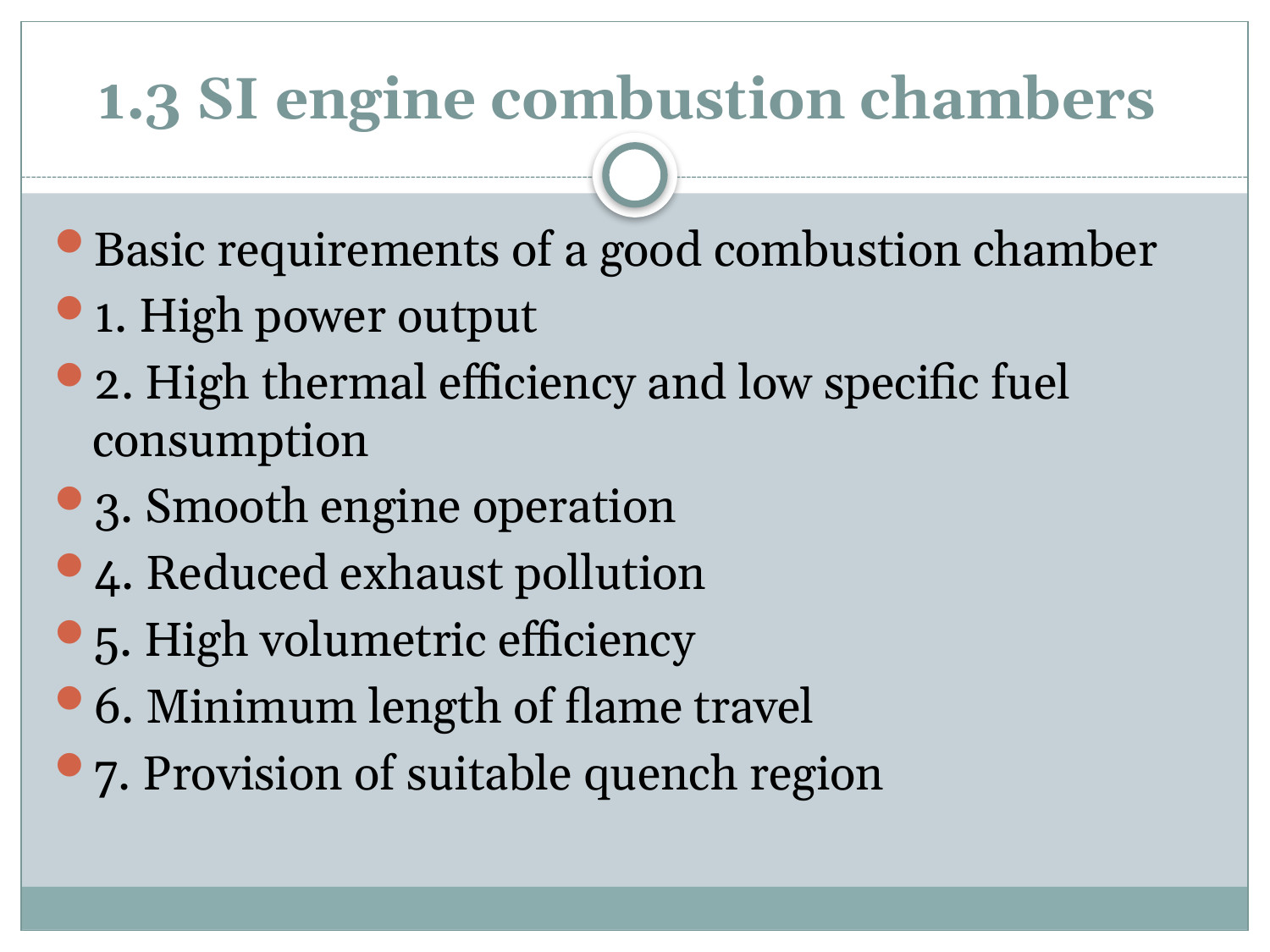

# 1.3 SI engine combustion chambers
Basic requirements of a good combustion chamber
1. High power output
2. High thermal efficiency and low specific fuel consumption
3. Smooth engine operation
4. Reduced exhaust pollution
5. High volumetric efficiency
6. Minimum length of flame travel
7. Provision of suitable quench region